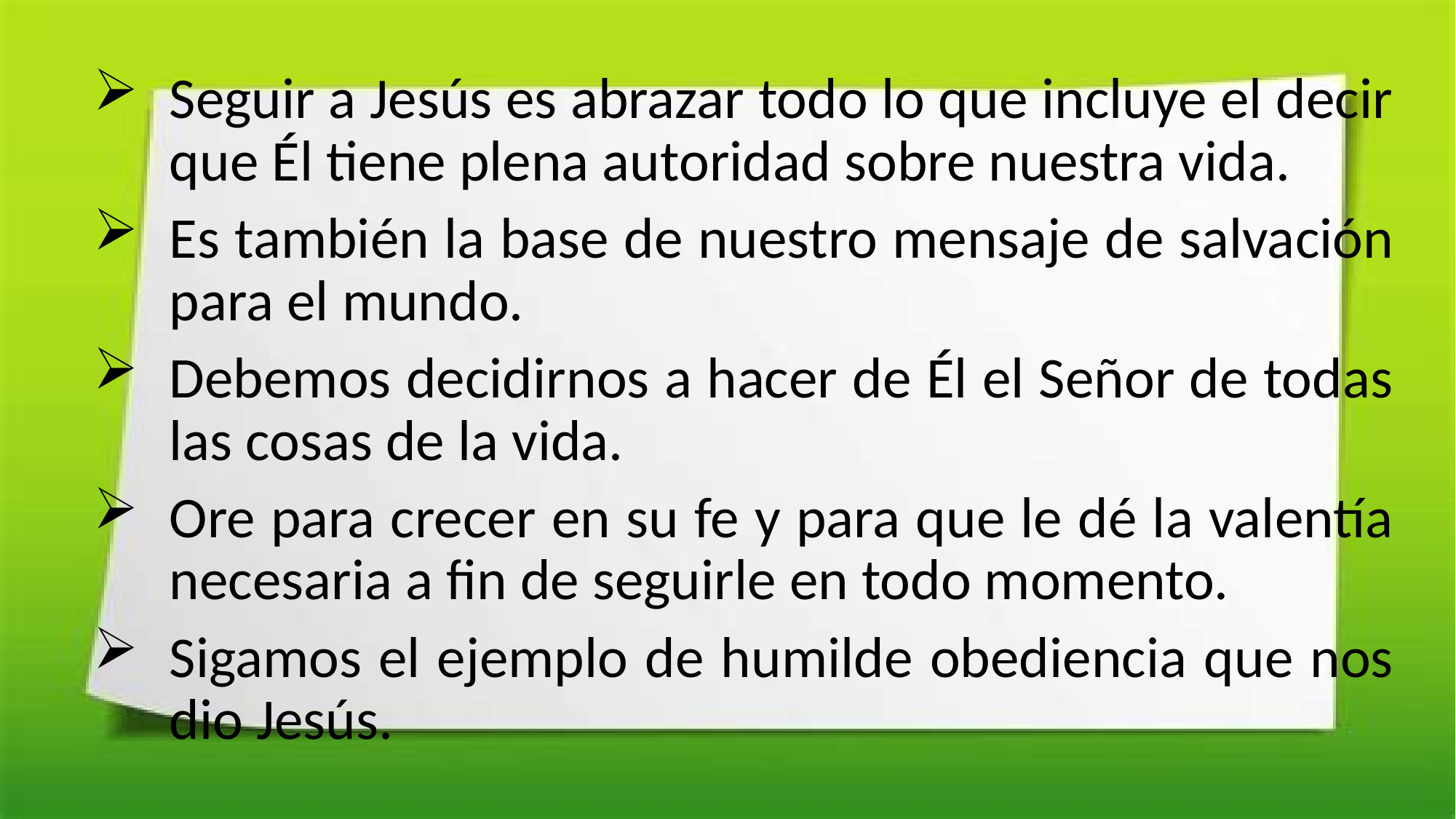

Seguir a Jesús es abrazar todo lo que incluye el decir que Él tiene plena autoridad sobre nuestra vida.
Es también la base de nuestro mensaje de salvación para el mundo.
Debemos decidirnos a hacer de Él el Señor de todas las cosas de la vida.
Ore para crecer en su fe y para que le dé la valentía necesaria a fin de seguirle en todo momento.
Sigamos el ejemplo de humilde obediencia que nos dio Jesús.